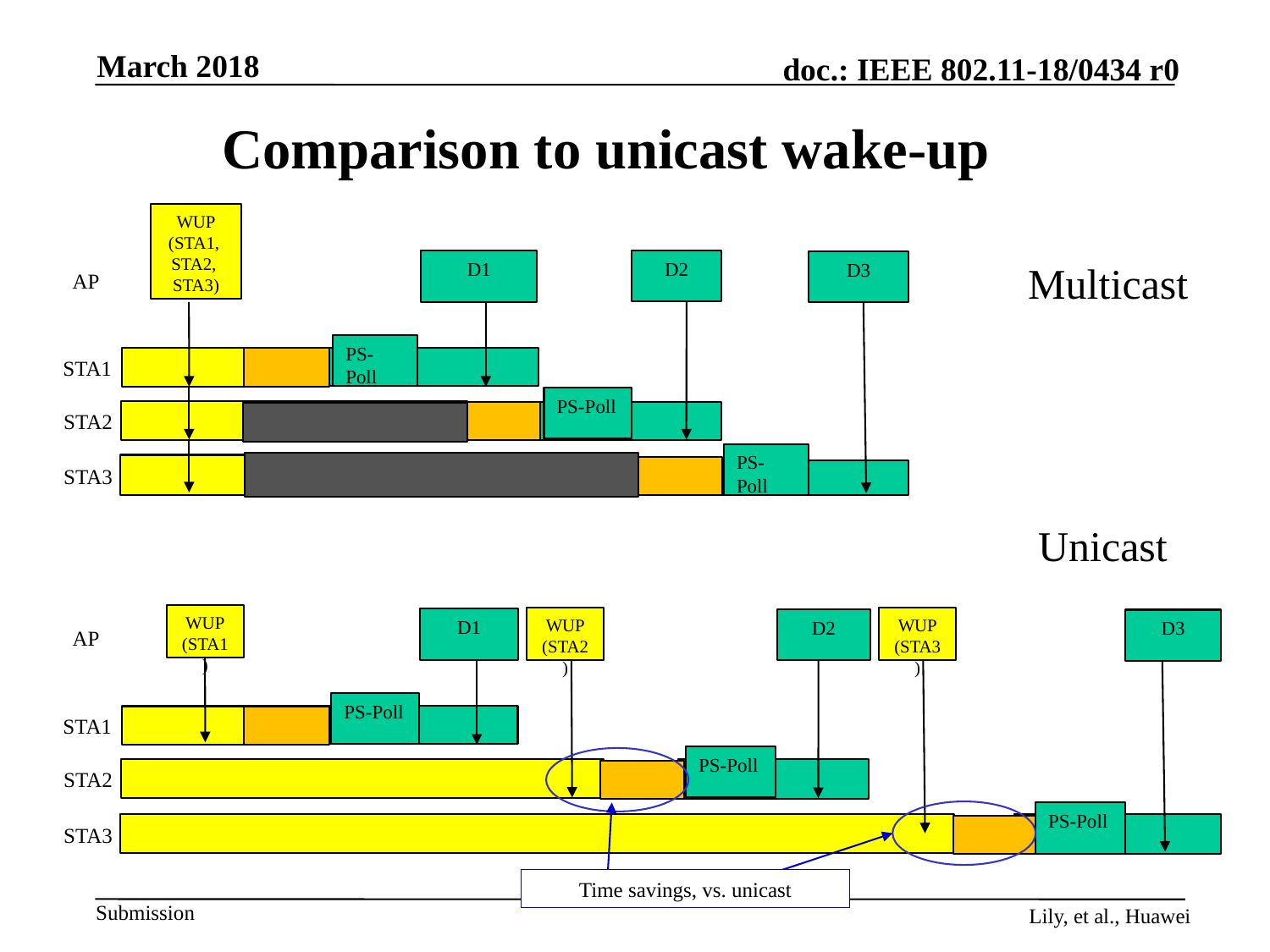

# Comparison to unicast wake-up
WUP
(STA1,
STA2,
STA3)
D2
Multicast
D1
D3
AP
PS-Poll

STA1
PS-Poll

STA2

PS-Poll

STA3

Unicast
WUP
(STA1)
WUP
(STA3)
WUP
(STA2)
D1
D2
D3
AP
PS-Poll

STA1
PS-Poll

STA2

PS-Poll

STA3
Time savings, vs. unicast